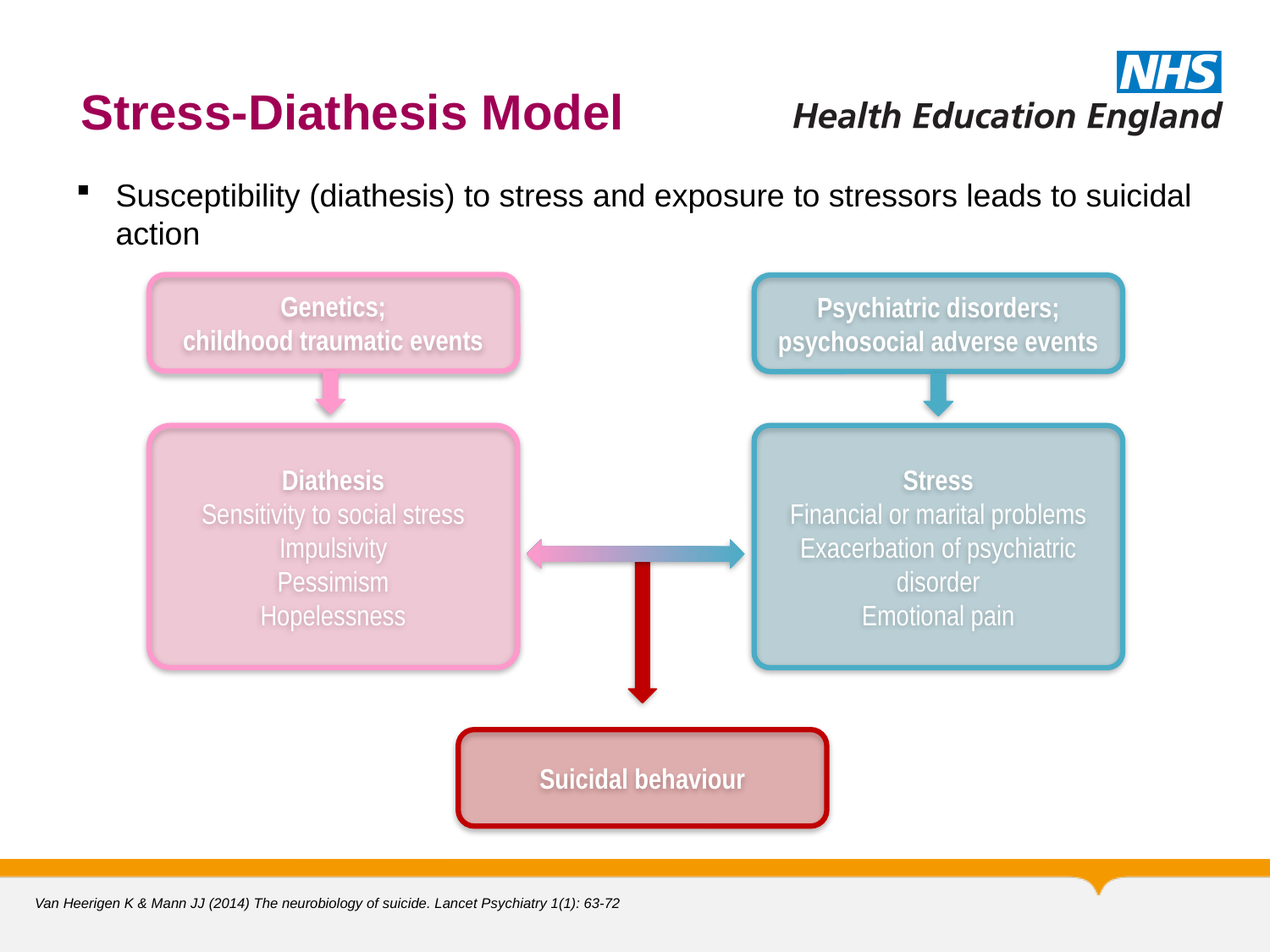

# Stress-Diathesis Model
Susceptibility (diathesis) to stress and exposure to stressors leads to suicidal action
Genetics;
childhood traumatic events
Psychiatric disorders; psychosocial adverse events

Diathesis
Sensitivity to social stress
Impulsivity
Pessimism
Hopelessness
Stress
Financial or marital problems
Exacerbation of psychiatric disorder
Emotional pain

Suicidal behaviour
Van Heerigen K & Mann JJ (2014) The neurobiology of suicide. Lancet Psychiatry 1(1): 63-72